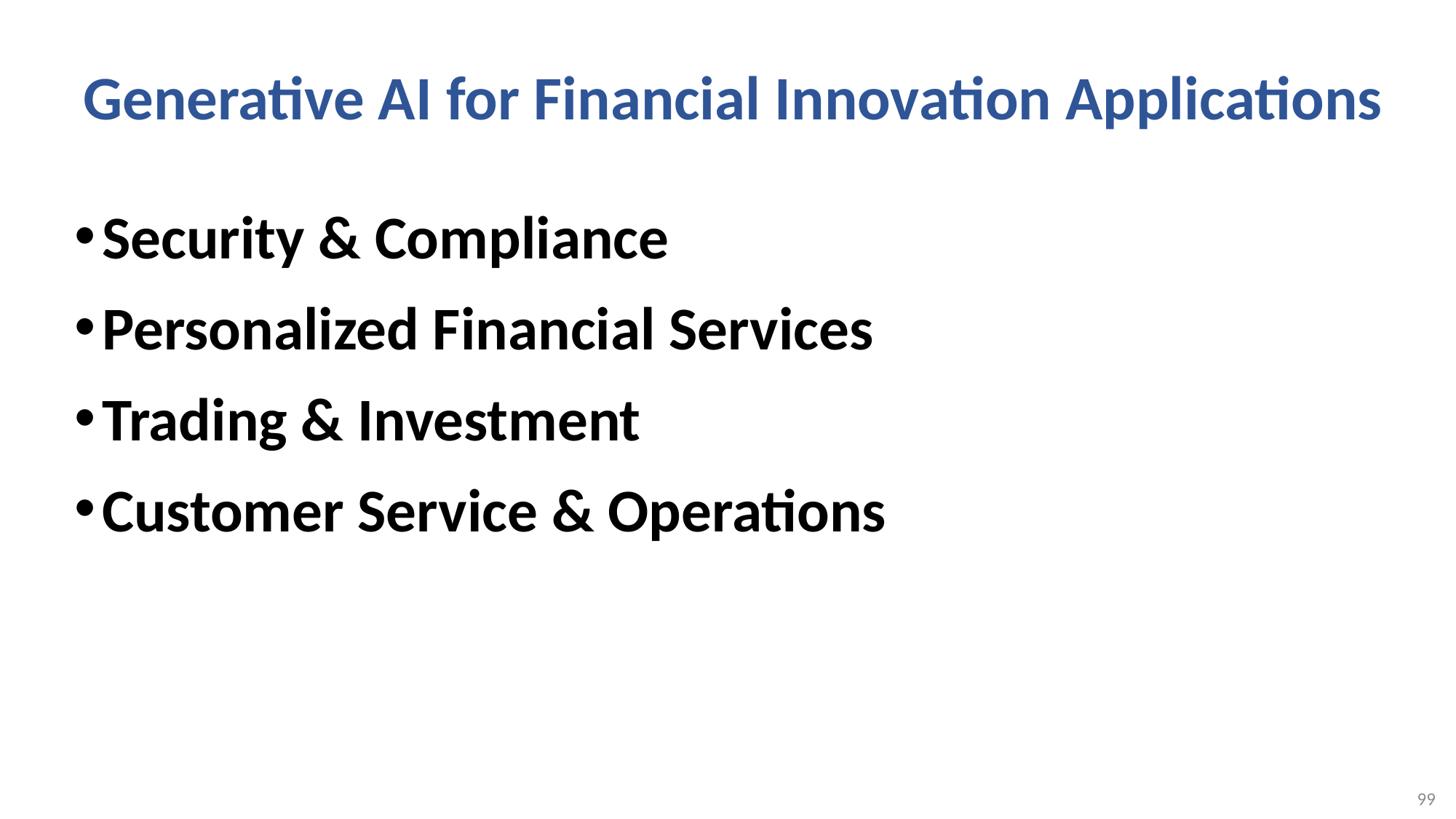

# Generative AI for Financial Innovation Applications
Security & Compliance
Personalized Financial Services
Trading & Investment
Customer Service & Operations
99